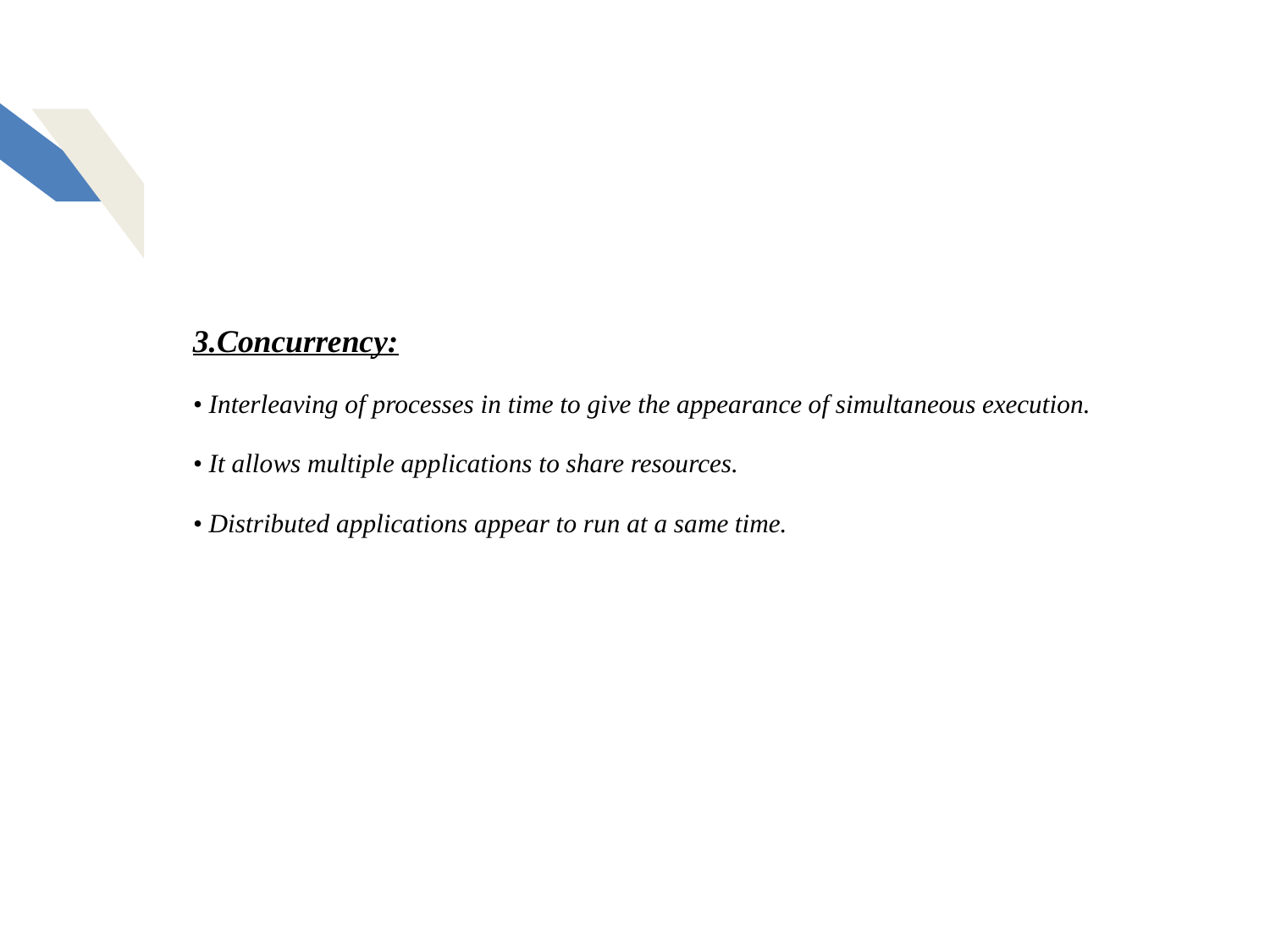

3.Concurrency:
• Interleaving of processes in time to give the appearance of simultaneous execution.
• It allows multiple applications to share resources.
• Distributed applications appear to run at a same time.